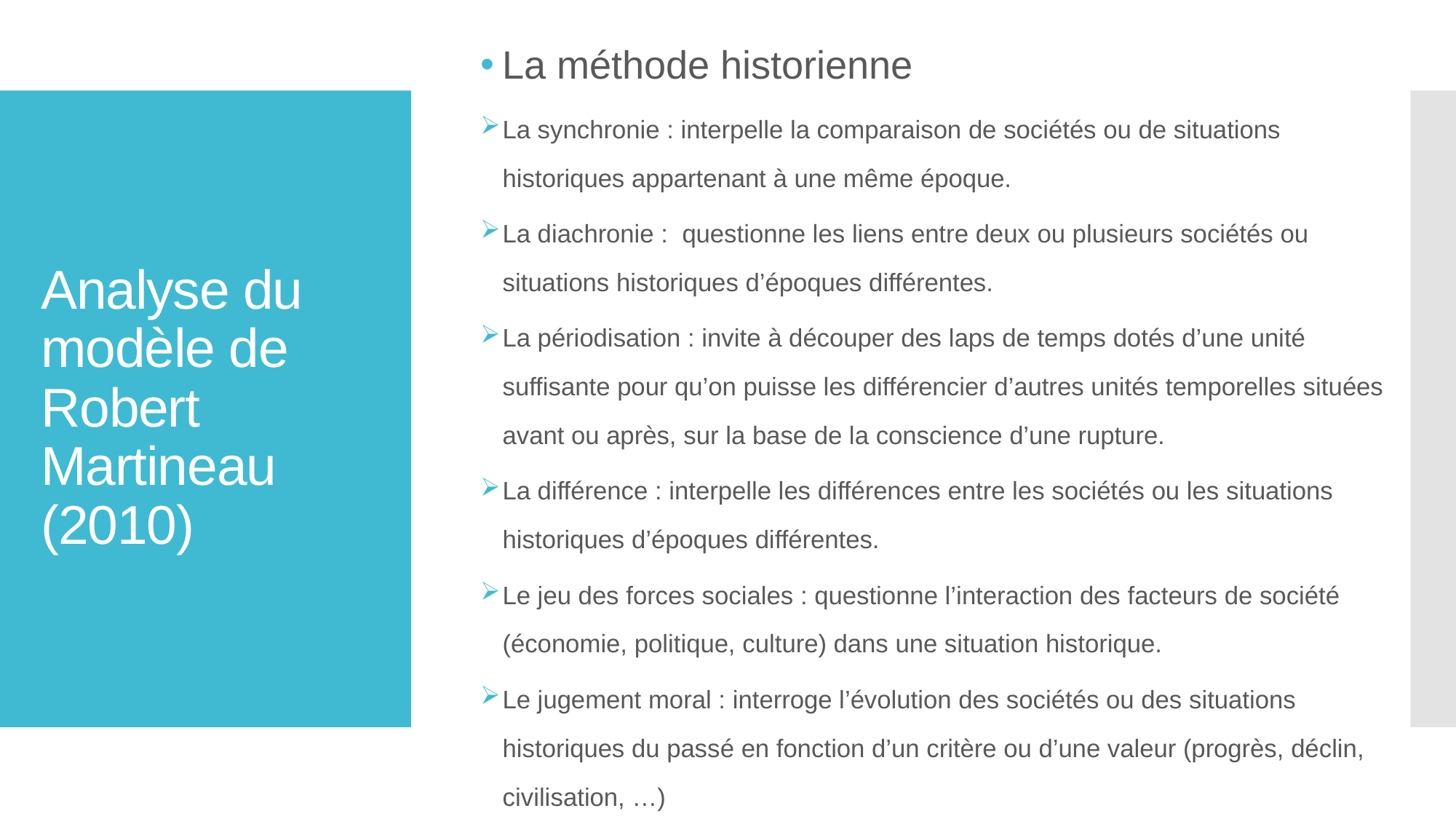

La méthode historienne
La synchronie : interpelle la comparaison de sociétés ou de situations historiques appartenant à une même époque.
La diachronie :  questionne les liens entre deux ou plusieurs sociétés ou situations historiques d’époques différentes.
La périodisation : invite à découper des laps de temps dotés d’une unité suffisante pour qu’on puisse les différencier d’autres unités temporelles situées avant ou après, sur la base de la conscience d’une rupture.
La différence : interpelle les différences entre les sociétés ou les situations historiques d’époques différentes.
Le jeu des forces sociales : questionne l’interaction des facteurs de société (économie, politique, culture) dans une situation historique.
Le jugement moral : interroge l’évolution des sociétés ou des situations historiques du passé en fonction d’un critère ou d’une valeur (progrès, déclin, civilisation, …)
# Analyse du modèle de Robert Martineau (2010)